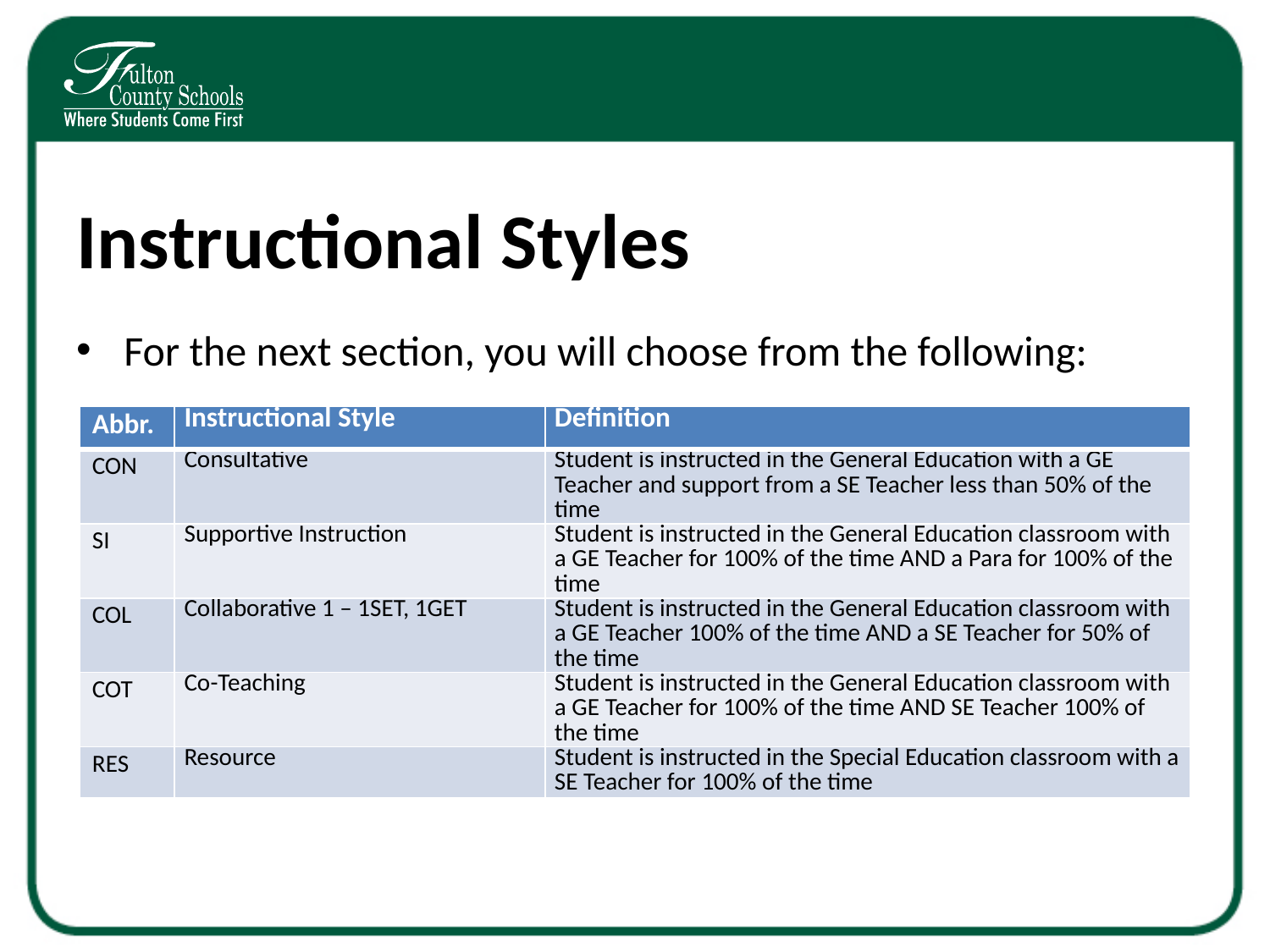

# Instructional Styles
For the next section, you will choose from the following:
| Abbr. | Instructional Style | Definition |
| --- | --- | --- |
| CON | Consultative | Student is instructed in the General Education with a GE Teacher and support from a SE Teacher less than 50% of the time |
| SI | Supportive Instruction | Student is instructed in the General Education classroom with a GE Teacher for 100% of the time AND a Para for 100% of the time |
| COL | Collaborative 1 – 1SET, 1GET | Student is instructed in the General Education classroom with a GE Teacher 100% of the time AND a SE Teacher for 50% of the time |
| COT | Co-Teaching | Student is instructed in the General Education classroom with a GE Teacher for 100% of the time AND SE Teacher 100% of the time |
| RES | Resource | Student is instructed in the Special Education classroom with a SE Teacher for 100% of the time |